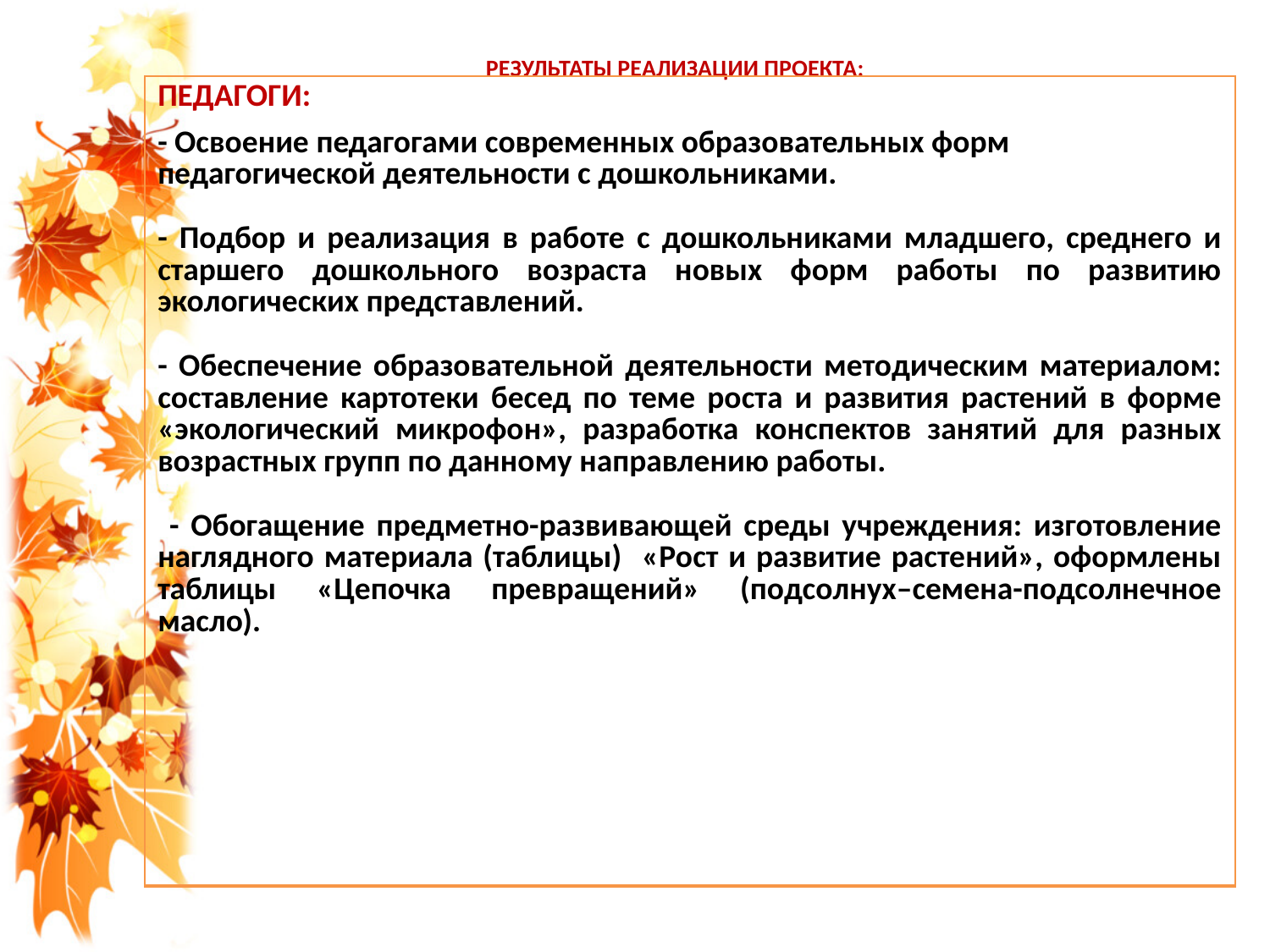

# РЕЗУЛЬТАТЫ РЕАЛИЗАЦИИ ПРОЕКТА:
| ПЕДАГОГИ: - Освоение педагогами современных образовательных форм педагогической деятельности с дошкольниками. - Подбор и реализация в работе с дошкольниками младшего, среднего и старшего дошкольного возраста новых форм работы по развитию экологических представлений. - Обеспечение образовательной деятельности методическим материалом: составление картотеки бесед по теме роста и развития растений в форме «экологический микрофон», разработка конспектов занятий для разных возрастных групп по данному направлению работы. - Обогащение предметно-развивающей среды учреждения: изготовление наглядного материала (таблицы) «Рост и развитие растений», оформлены таблицы «Цепочка превращений» (подсолнух–семена-подсолнечное масло). |
| --- |